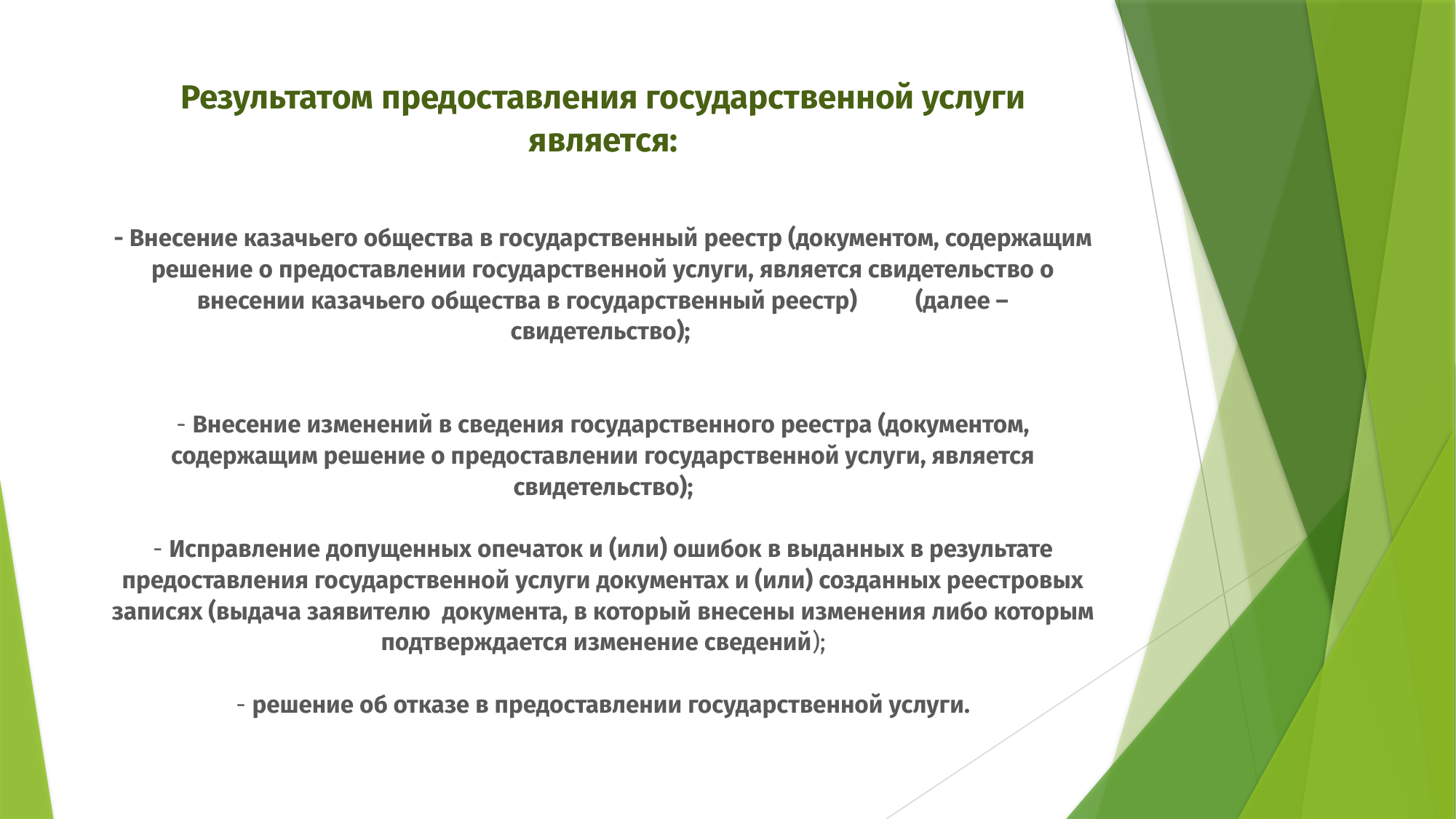

Результатом предоставления государственной услуги является:

- Внесение казачьего общества в государственный реестр (документом, содержащим решение о предоставлении государственной услуги, является свидетельство о внесении казачьего общества в государственный реестр)          (далее – свидетельство);
- Внесение изменений в сведения государственного реестра (документом, содержащим решение о предоставлении государственной услуги, является свидетельство);
- Исправление допущенных опечаток и (или) ошибок в выданных в результате предоставления государственной услуги документах и (или) созданных реестровых записях (выдача заявителю  документа, в который внесены изменения либо которым подтверждается изменение сведений);
- решение об отказе в предоставлении государственной услуги.